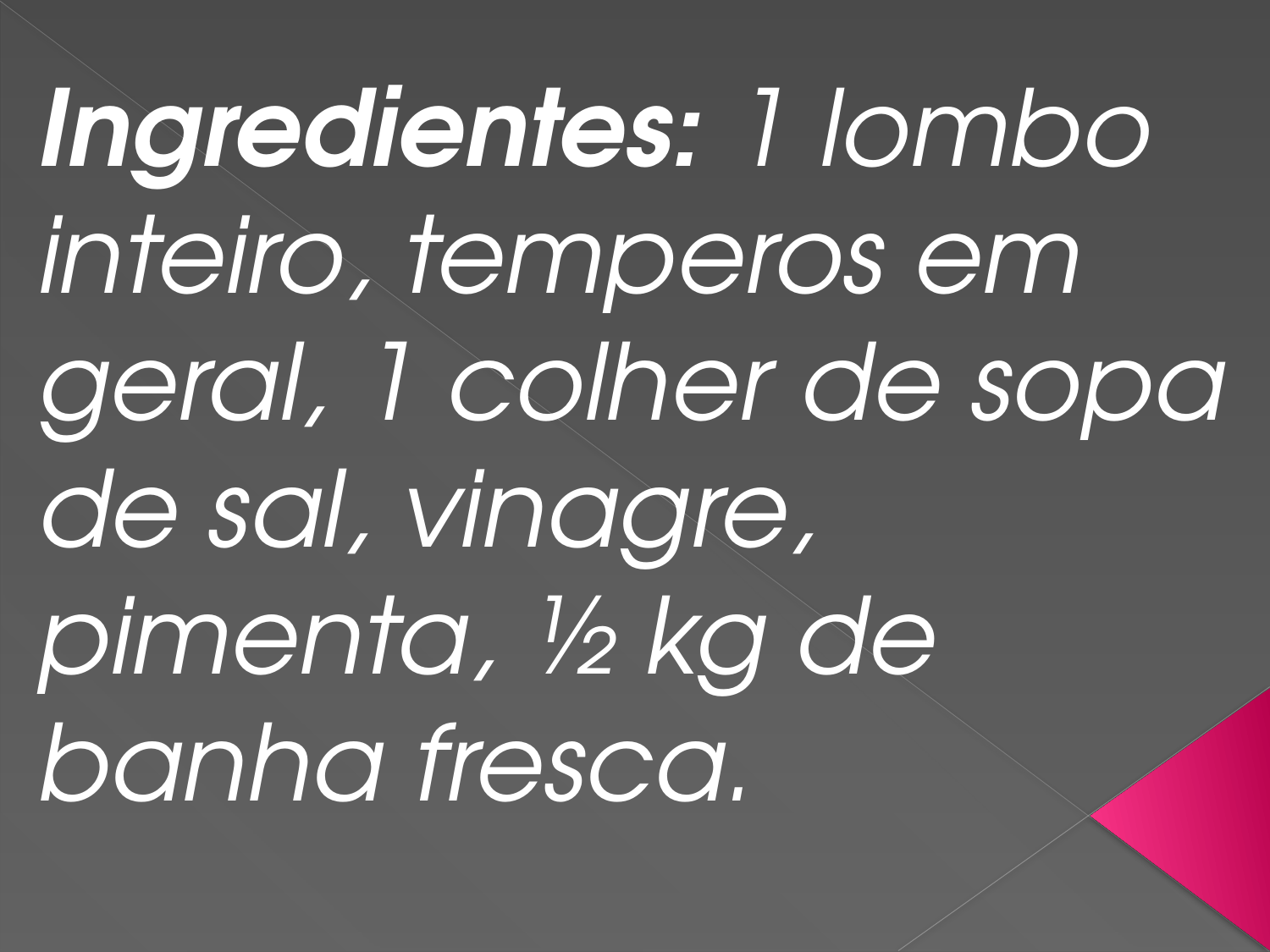

Ingredientes: 1 lombo inteiro, temperos em geral, 1 colher de sopa de sal, vinagre, pimenta, ½ kg de banha fresca.